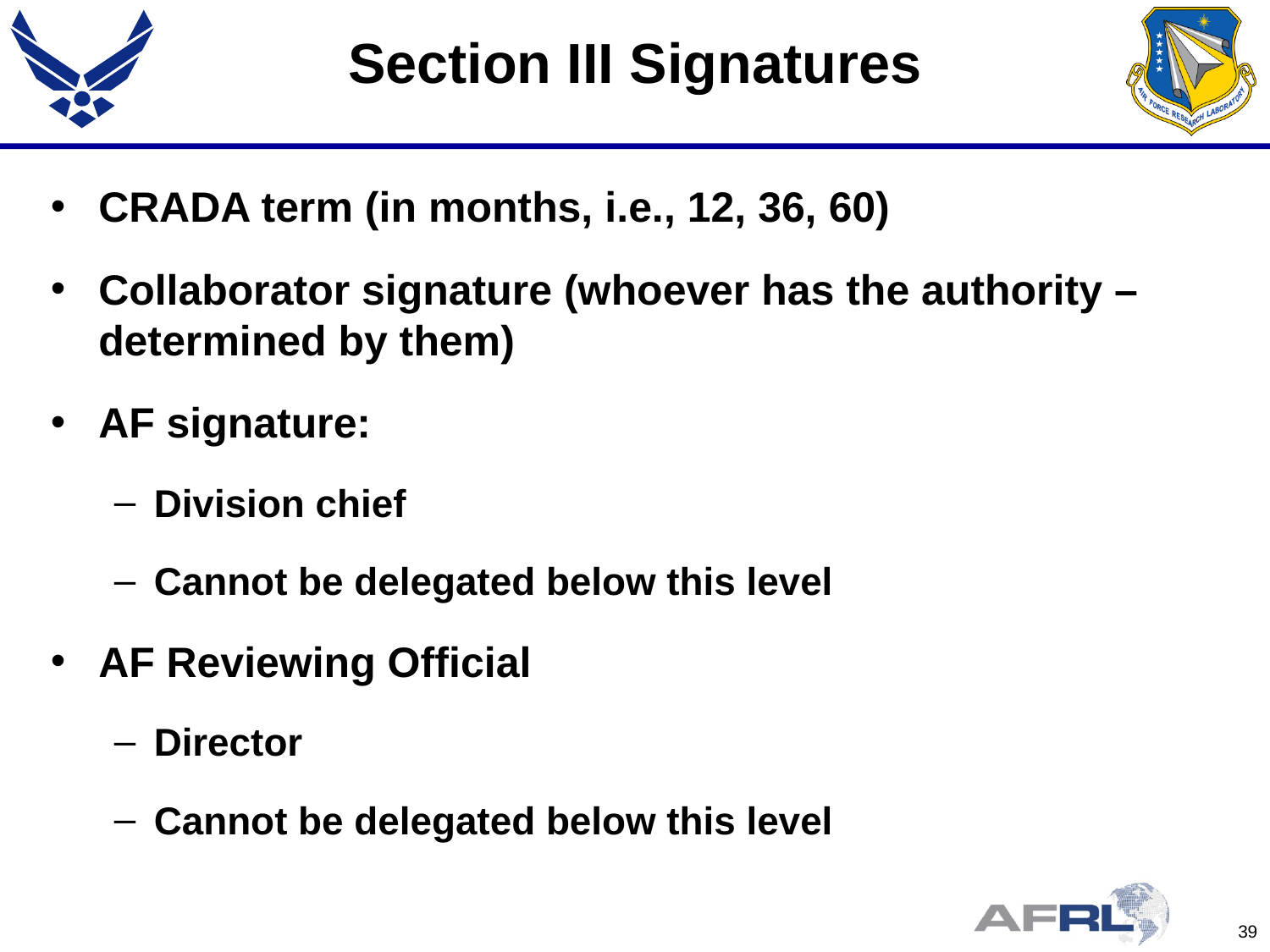

# Section III Signatures
CRADA term (in months, i.e., 12, 36, 60)
Collaborator signature (whoever has the authority – determined by them)
AF signature:
Division chief
Cannot be delegated below this level
AF Reviewing Official
Director
Cannot be delegated below this level